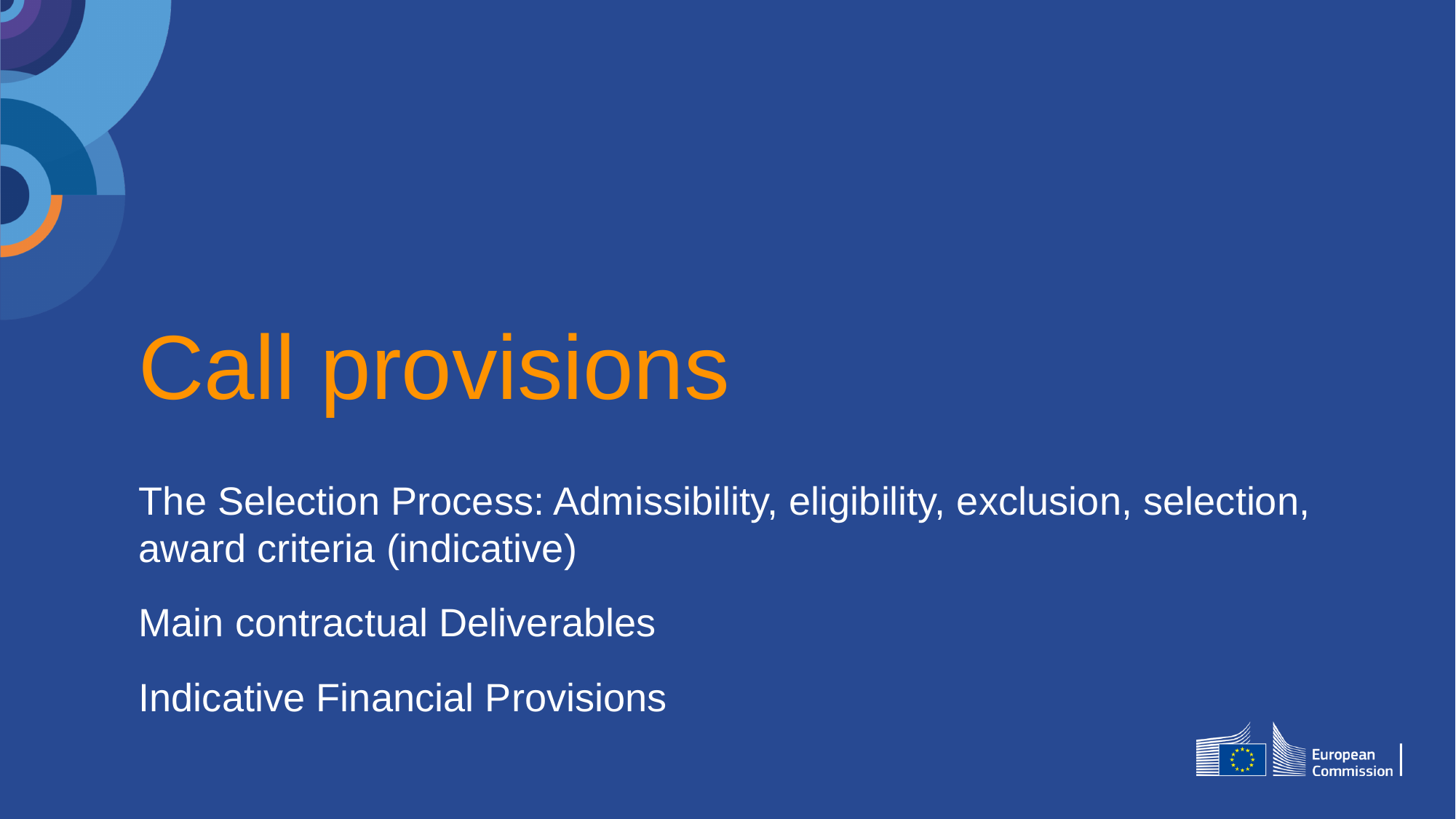

# Call provisions
The Selection Process: Admissibility, eligibility, exclusion, selection, award criteria (indicative)
Main contractual Deliverables
Indicative Financial Provisions